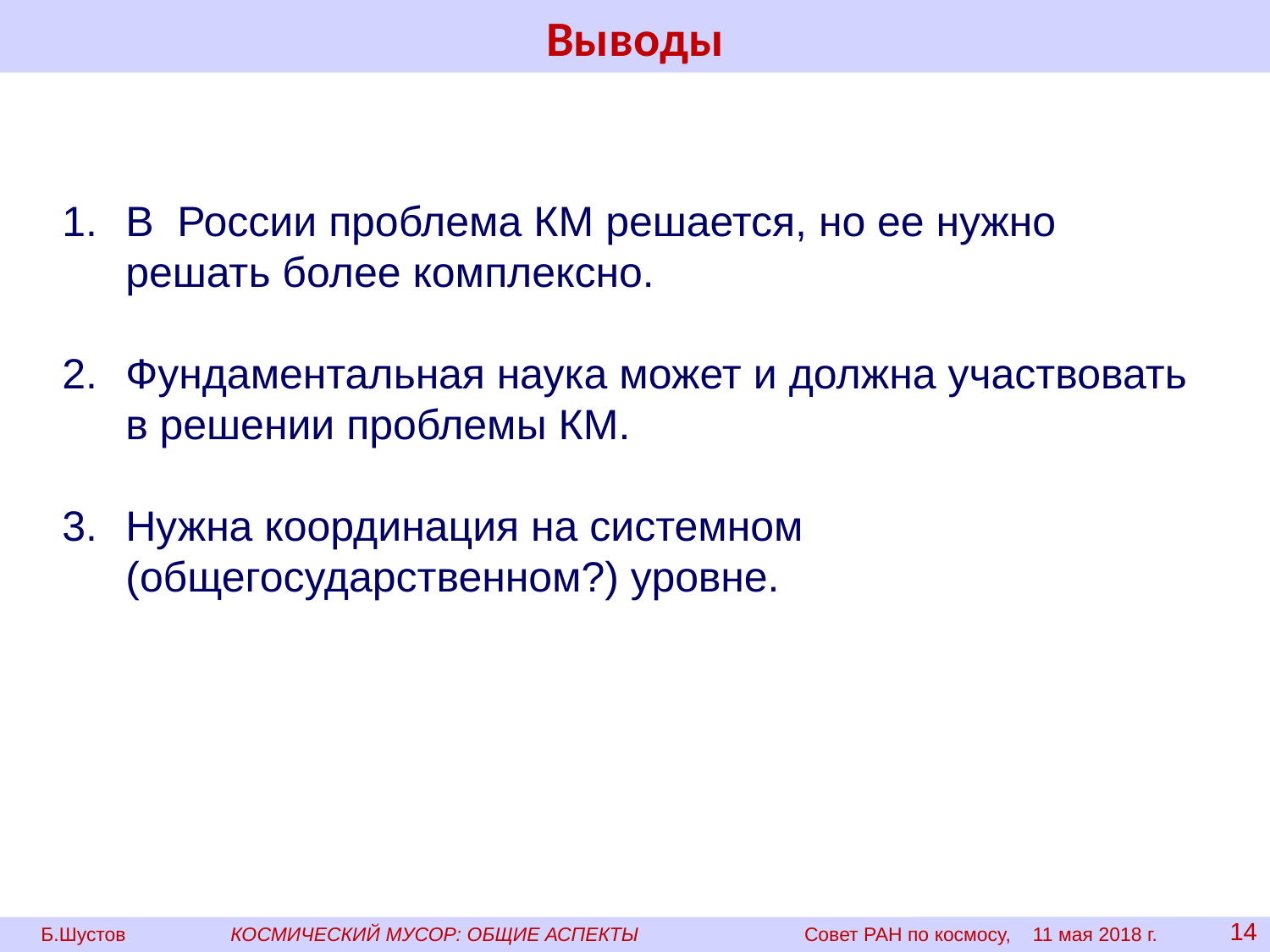

# Выводы
В  России проблема КМ решается, но ее нужно решать более комплексно.

Фундаментальная наука может и должна участвовать в решении проблемы КМ.

Нужна координация на системном (общегосударственном?) уровне.

Б.Шустов                   КОСМИЧЕСКИЙ МУСОР: ОБЩИЕ АСПЕКТЫ                              Совет РАН по космосу,    11 мая 2018 г.
14
14